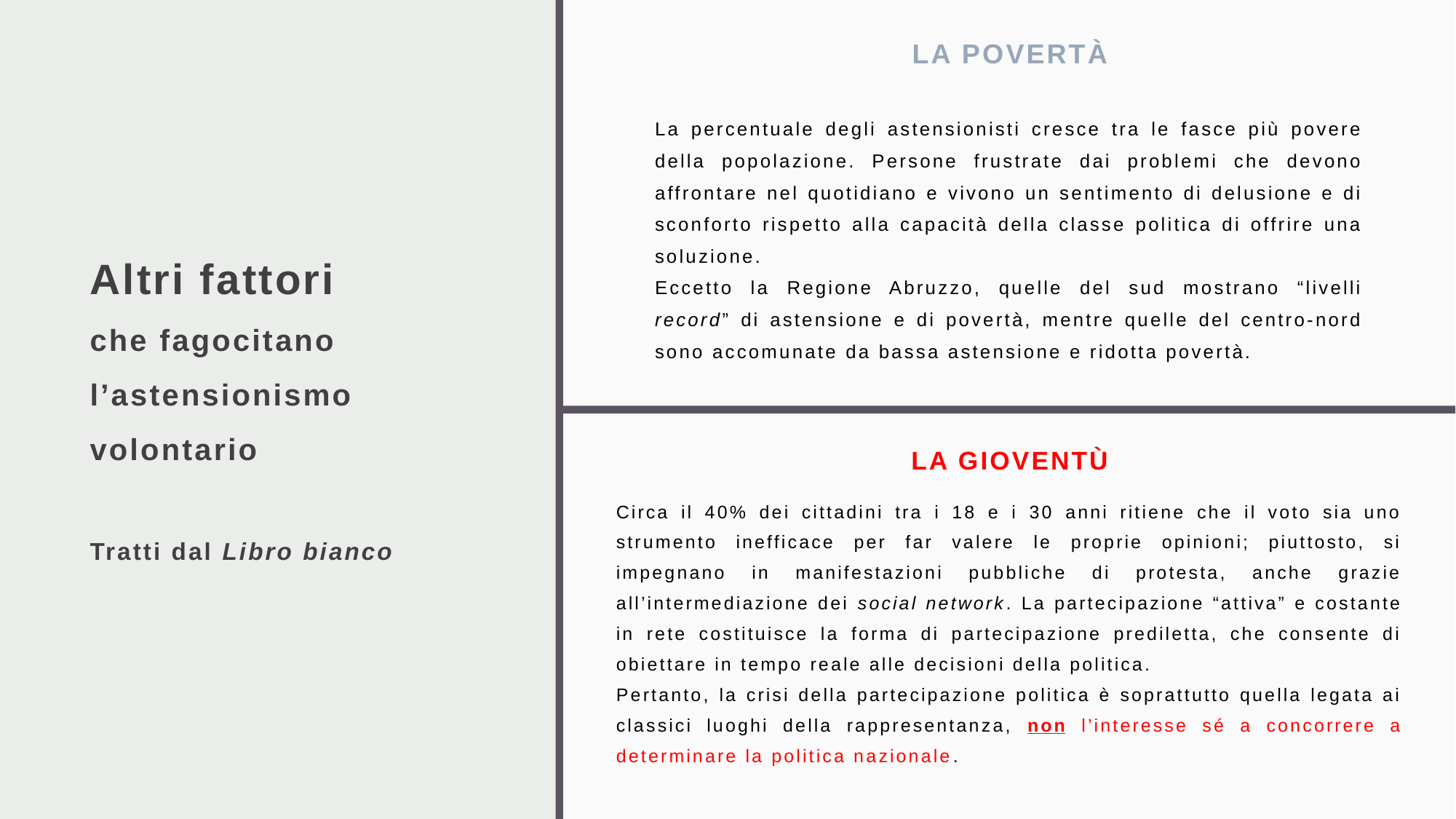

LA POVERTà
# Altri fattori che fagocitano l’astensionismo volontario Tratti dal Libro bianco
La percentuale degli astensionisti cresce tra le fasce più povere della popolazione. Persone frustrate dai problemi che devono affrontare nel quotidiano e vivono un sentimento di delusione e di sconforto rispetto alla capacità della classe politica di offrire una soluzione.
Eccetto la Regione Abruzzo, quelle del sud mostrano “livelli record” di astensione e di povertà, mentre quelle del centro-nord sono accomunate da bassa astensione e ridotta povertà.
La gioventù
Circa il 40% dei cittadini tra i 18 e i 30 anni ritiene che il voto sia uno strumento inefficace per far valere le proprie opinioni; piuttosto, si impegnano in manifestazioni pubbliche di protesta, anche grazie all’intermediazione dei social network. La partecipazione “attiva” e costante in rete costituisce la forma di partecipazione prediletta, che consente di obiettare in tempo reale alle decisioni della politica.
Pertanto, la crisi della partecipazione politica è soprattutto quella legata ai classici luoghi della rappresentanza, non l’interesse sé a concorrere a determinare la politica nazionale.